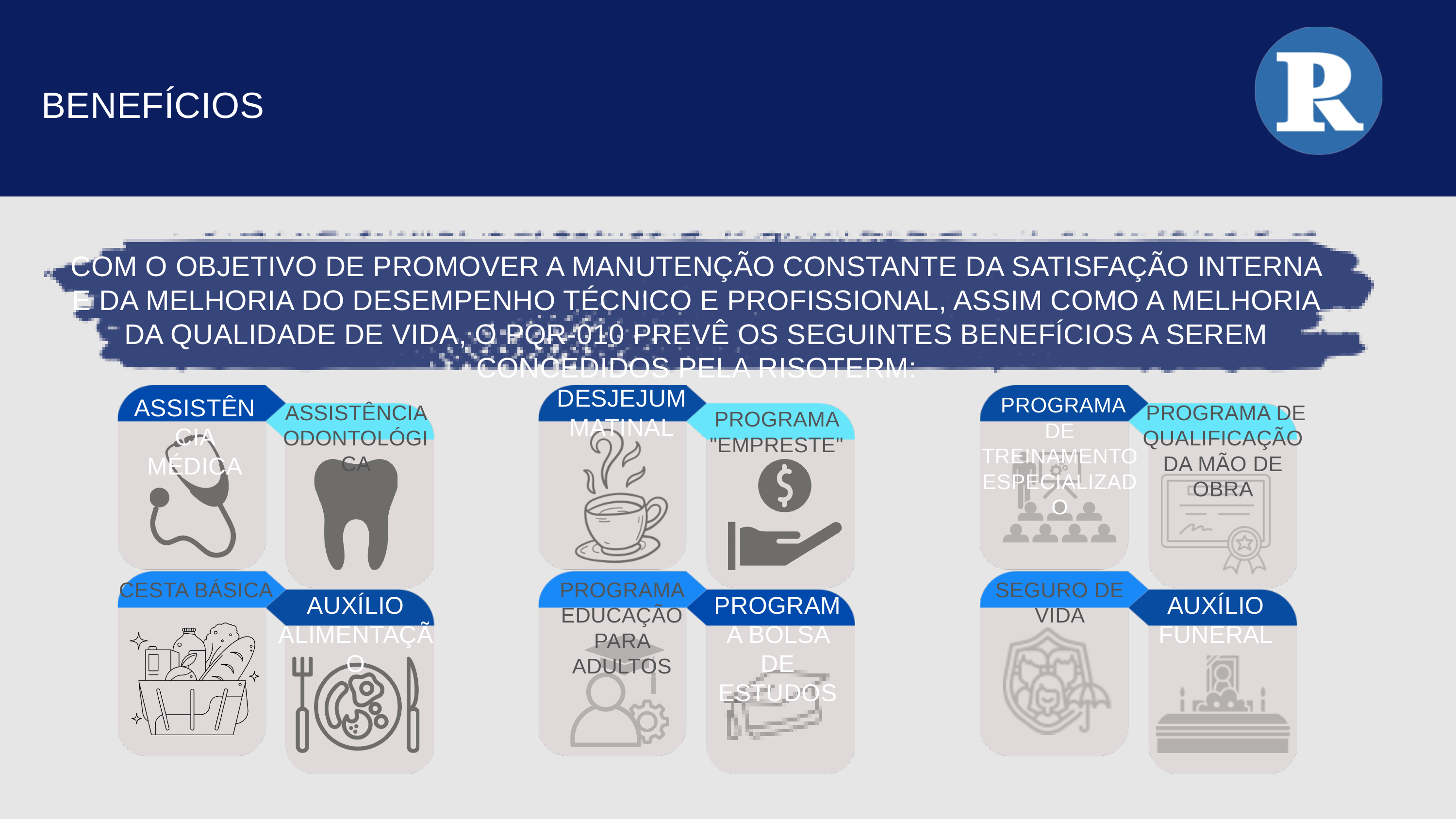

BENEFÍCIOS

COM O OBJETIVO DE PROMOVER A MANUTENÇÃO CONSTANTE DA SATISFAÇÃO INTERNA E DA MELHORIA DO DESEMPENHO TÉCNICO E PROFISSIONAL, ASSIM COMO A MELHORIA DA QUALIDADE DE VIDA, O PQR-010 PREVÊ OS SEGUINTES BENEFÍCIOS A SEREM CONCEDIDOS PELA RISOTERM:
DESJEJUM MATINAL

 PROGRAMA DE TREINAMENTO ESPECIALIZADO
ASSISTÊNCIA MÉDICA
ASSISTÊNCIA ODONTOLÓGICA
 PROGRAMA DE QUALIFICAÇÃO DA MÃO DE OBRA
PROGRAMA "EMPRESTE"

CESTA BÁSICA
PROGRAMA EDUCAÇÃO PARA ADULTOS
SEGURO DE VIDA
AUXÍLIO ALIMENTAÇÃO
PROGRAMA BOLSA DE ESTUDOS
AUXÍLIO FUNERAL